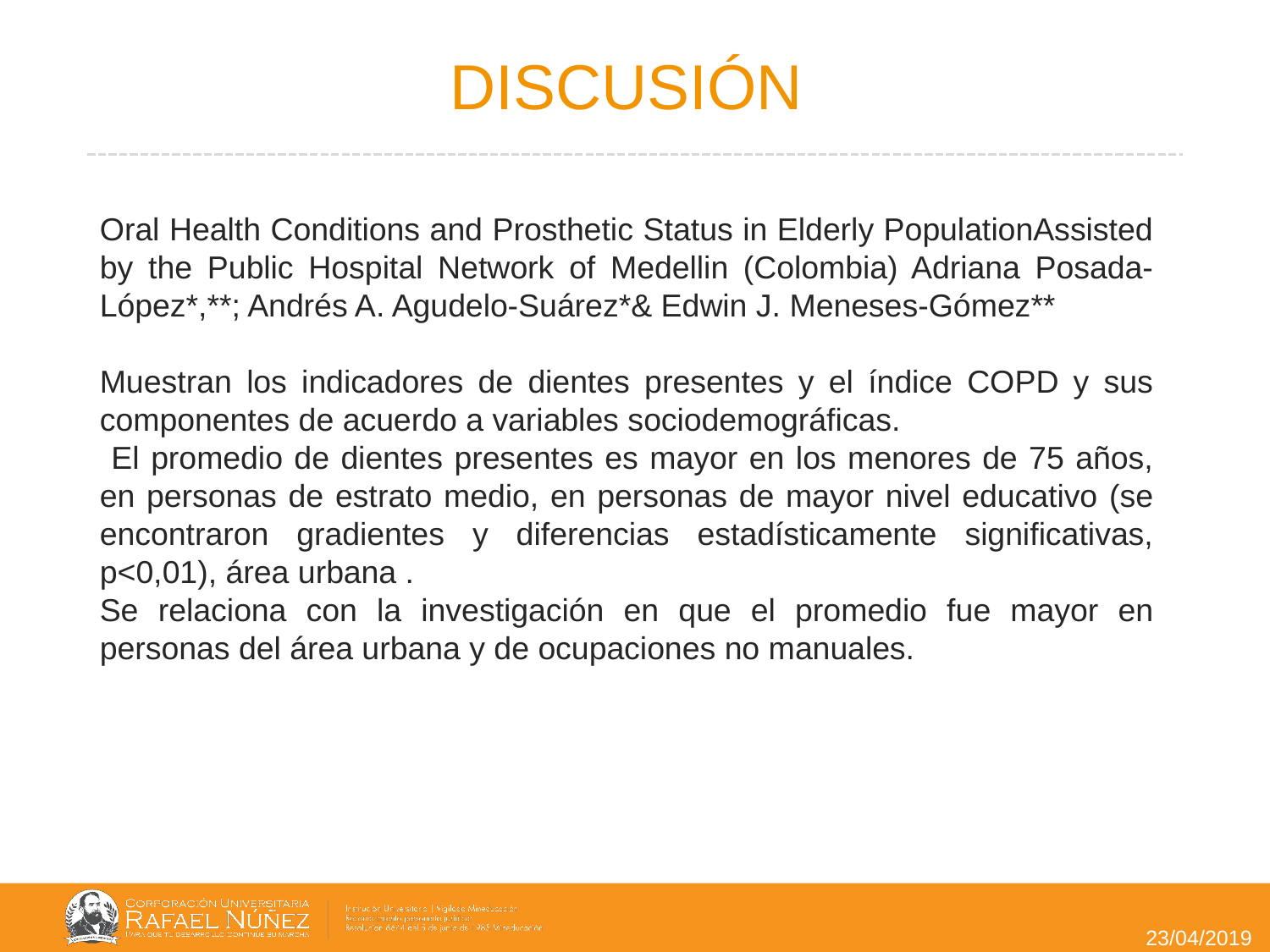

# DISCUSIÓN
Oral Health Conditions and Prosthetic Status in Elderly PopulationAssisted by the Public Hospital Network of Medellin (Colombia) Adriana Posada-López*,**; Andrés A. Agudelo-Suárez*& Edwin J. Meneses-Gómez**

Muestran los indicadores de dientes presentes y el índice COPD y sus componentes de acuerdo a variables sociodemográficas.
 El promedio de dientes presentes es mayor en los menores de 75 años, en personas de estrato medio, en personas de mayor nivel educativo (se encontraron gradientes y diferencias estadísticamente significativas, p<0,01), área urbana .
Se relaciona con la investigación en que el promedio fue mayor en personas del área urbana y de ocupaciones no manuales.